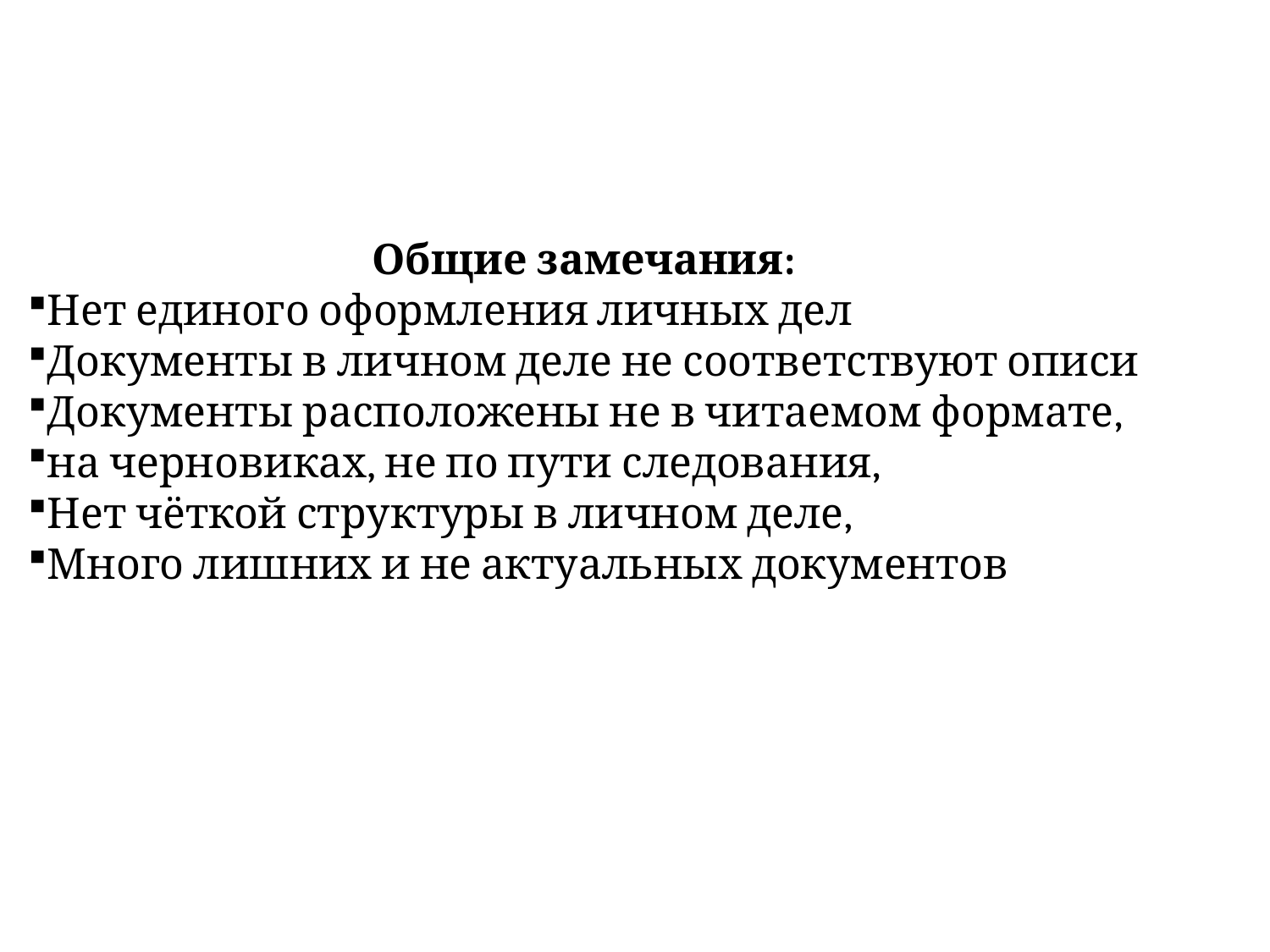

Общие замечания:
Нет единого оформления личных дел
Документы в личном деле не соответствуют описи
Документы расположены не в читаемом формате,
на черновиках, не по пути следования,
Нет чёткой структуры в личном деле,
Много лишних и не актуальных документов